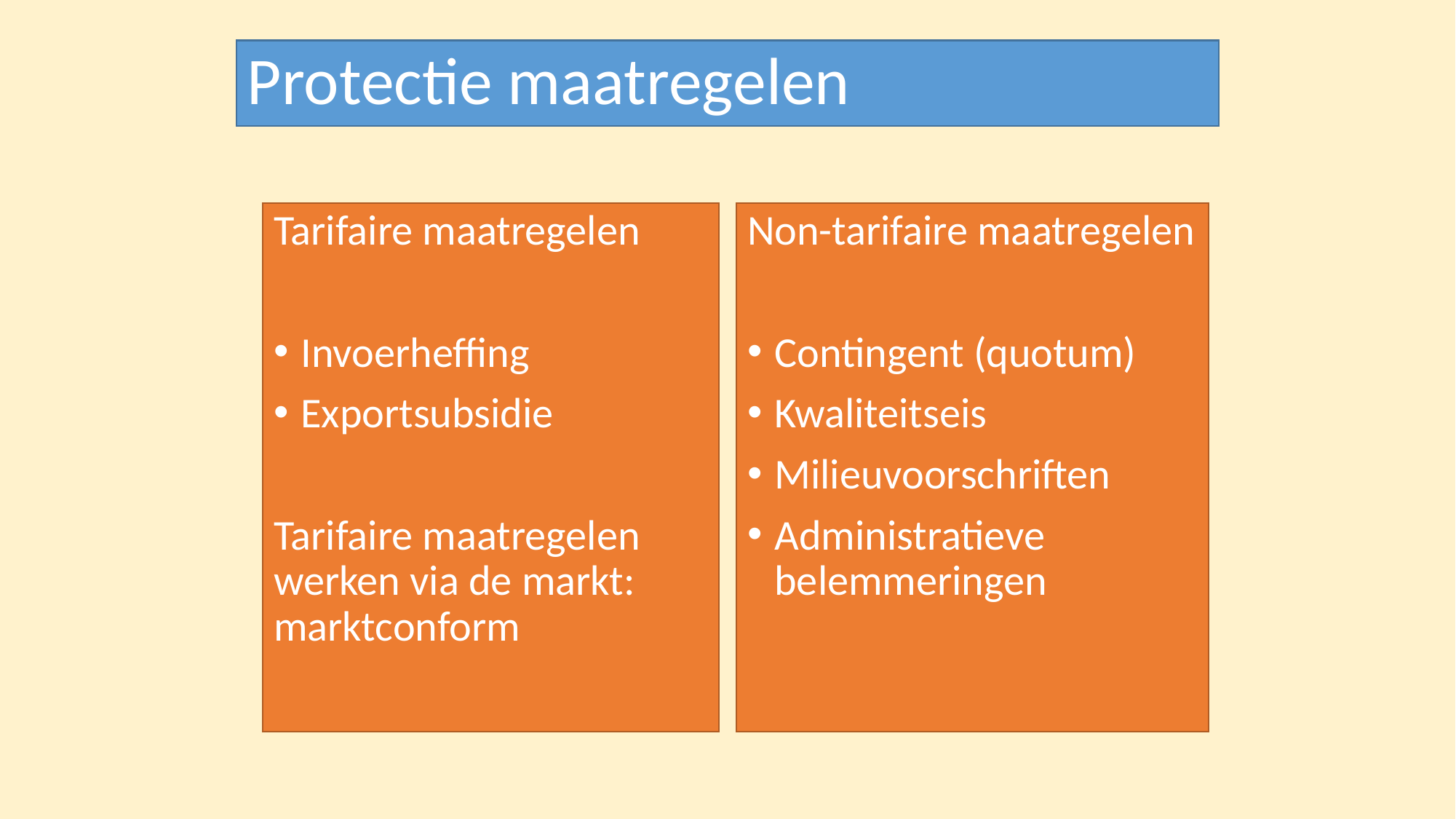

# Protectie maatregelen
Tarifaire maatregelen

Invoerheffing
Exportsubsidie

Tarifaire maatregelen werken via de markt: marktconform
Non-tarifaire maatregelen

Contingent (quotum)
Kwaliteitseis
Milieuvoorschriften
Administratieve belemmeringen